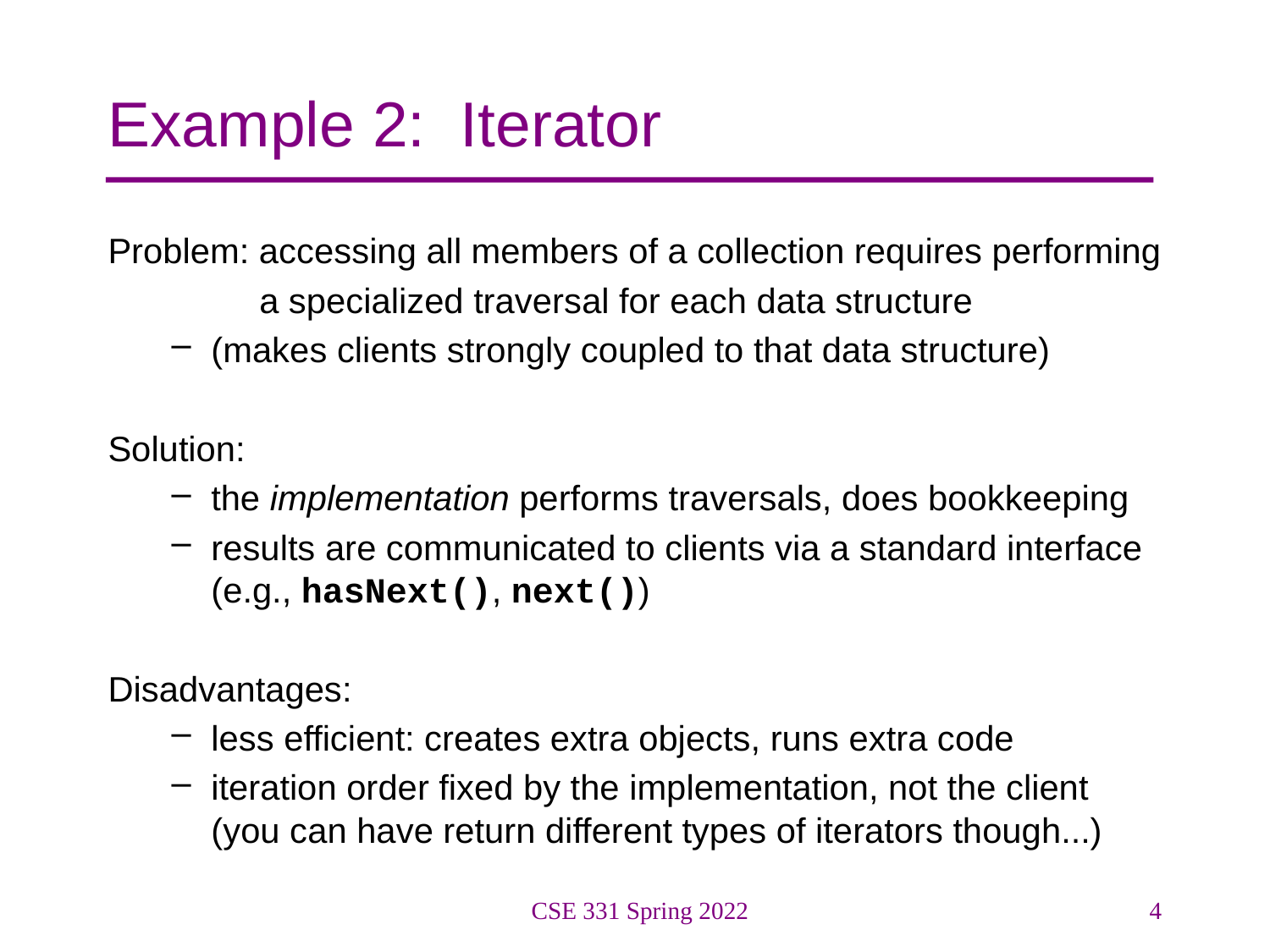

# Example 2:  Iterator
Problem: accessing all members of a collection requires performing
	   a specialized traversal for each data structure
(makes clients strongly coupled to that data structure)

Solution:
the implementation performs traversals, does bookkeeping
results are communicated to clients via a standard interface (e.g., hasNext(), next())

Disadvantages:
less efficient: creates extra objects, runs extra code
iteration order fixed by the implementation, not the client
(you can have return different types of iterators though...)
CSE 331 Spring 2022

4